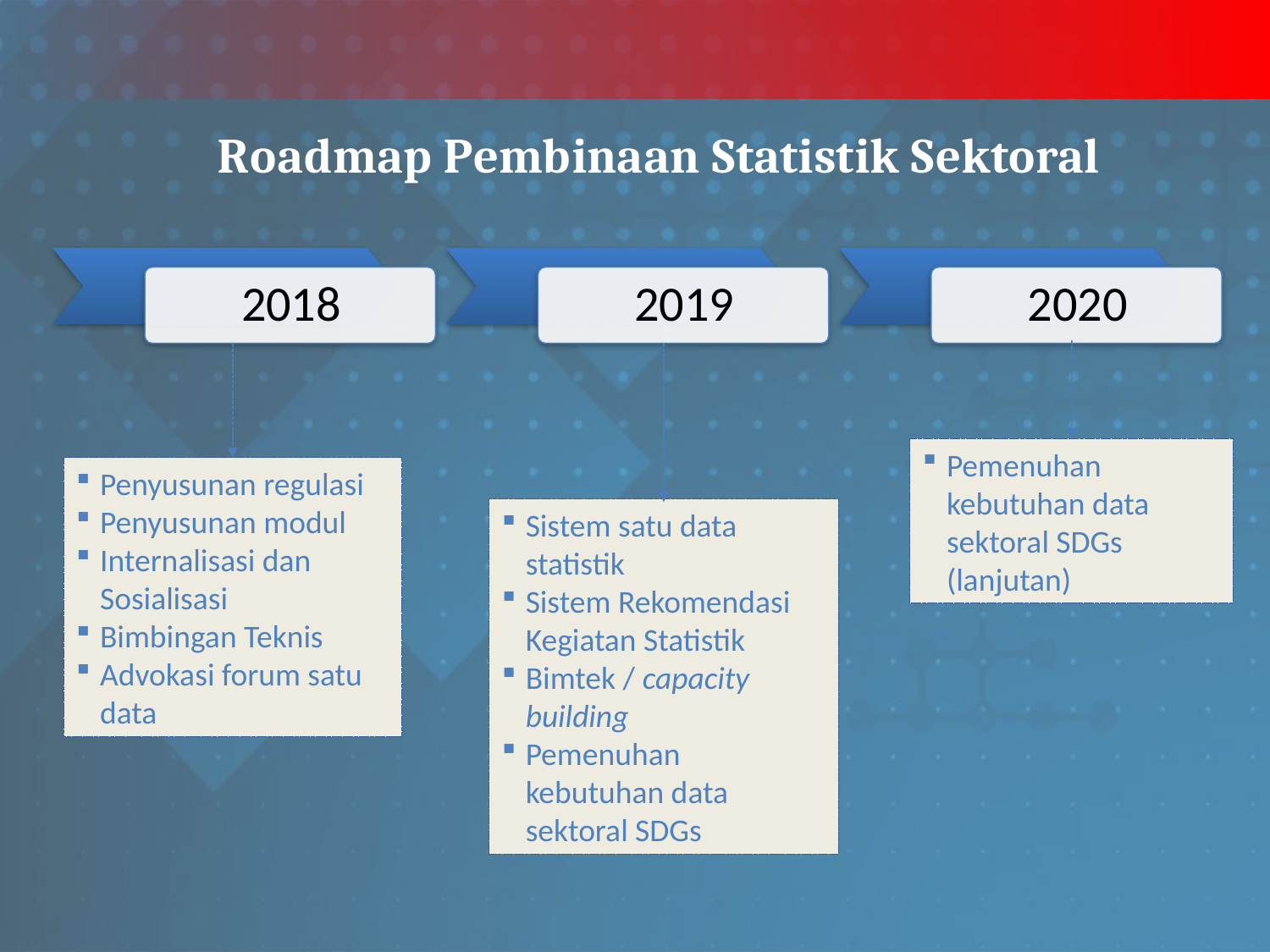

Roadmap Pembinaan Statistik Sektoral
2018
2019
2020
Pemenuhan kebutuhan data sektoral SDGs (lanjutan)
Penyusunan regulasi
Penyusunan modul
Internalisasi dan Sosialisasi
Bimbingan Teknis
Advokasi forum satu data
Sistem satu data statistik
Sistem Rekomendasi Kegiatan Statistik
Bimtek / capacity building
Pemenuhan kebutuhan data sektoral SDGs
5